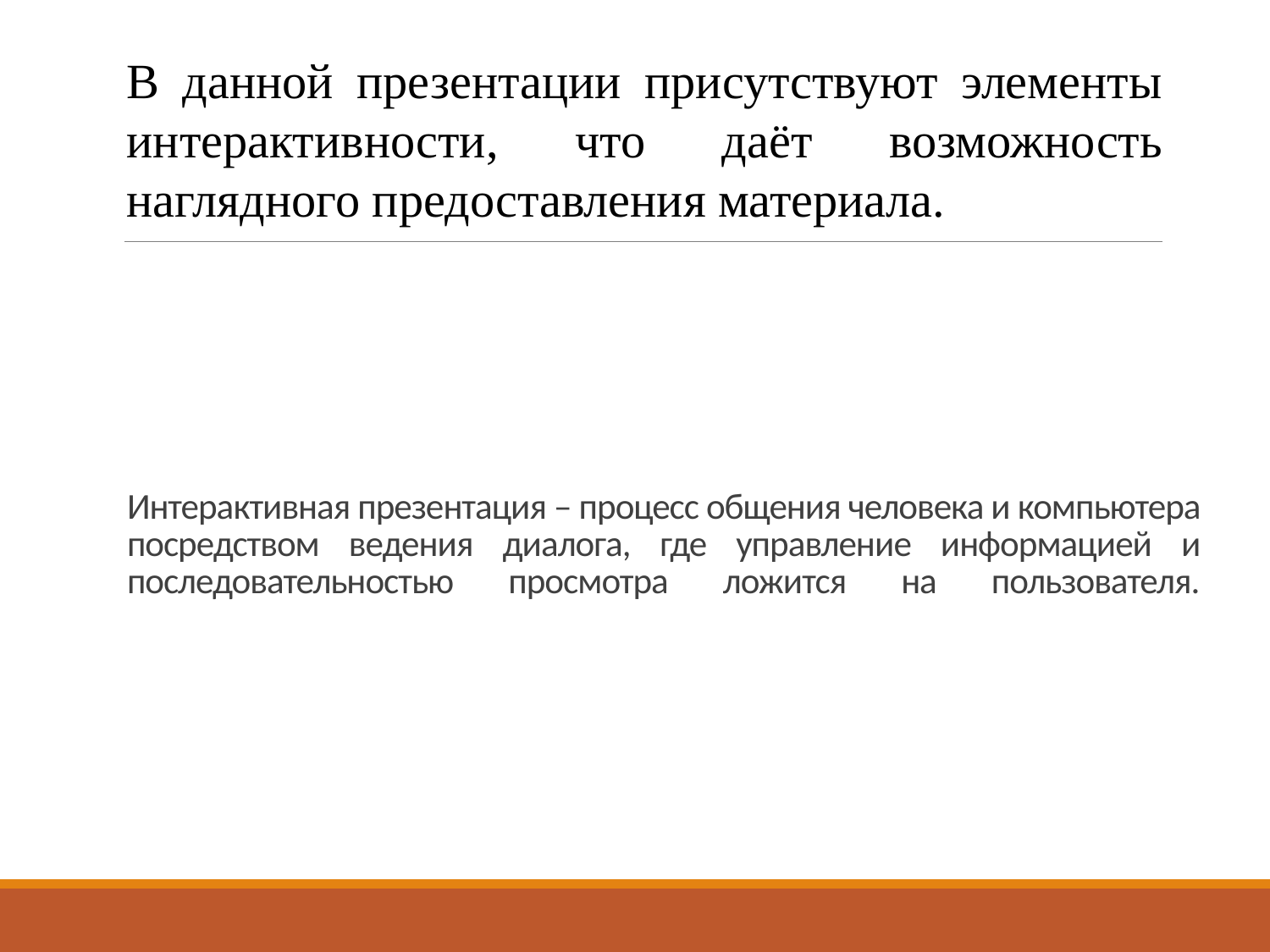

В данной презентации присутствуют элементы интерактивности, что даёт возможность наглядного предоставления материала.
# Интерактивная презентация – процесс общения человека и компьютера посредством ведения диалога, где управление информацией и последовательностью просмотра ложится на пользователя.